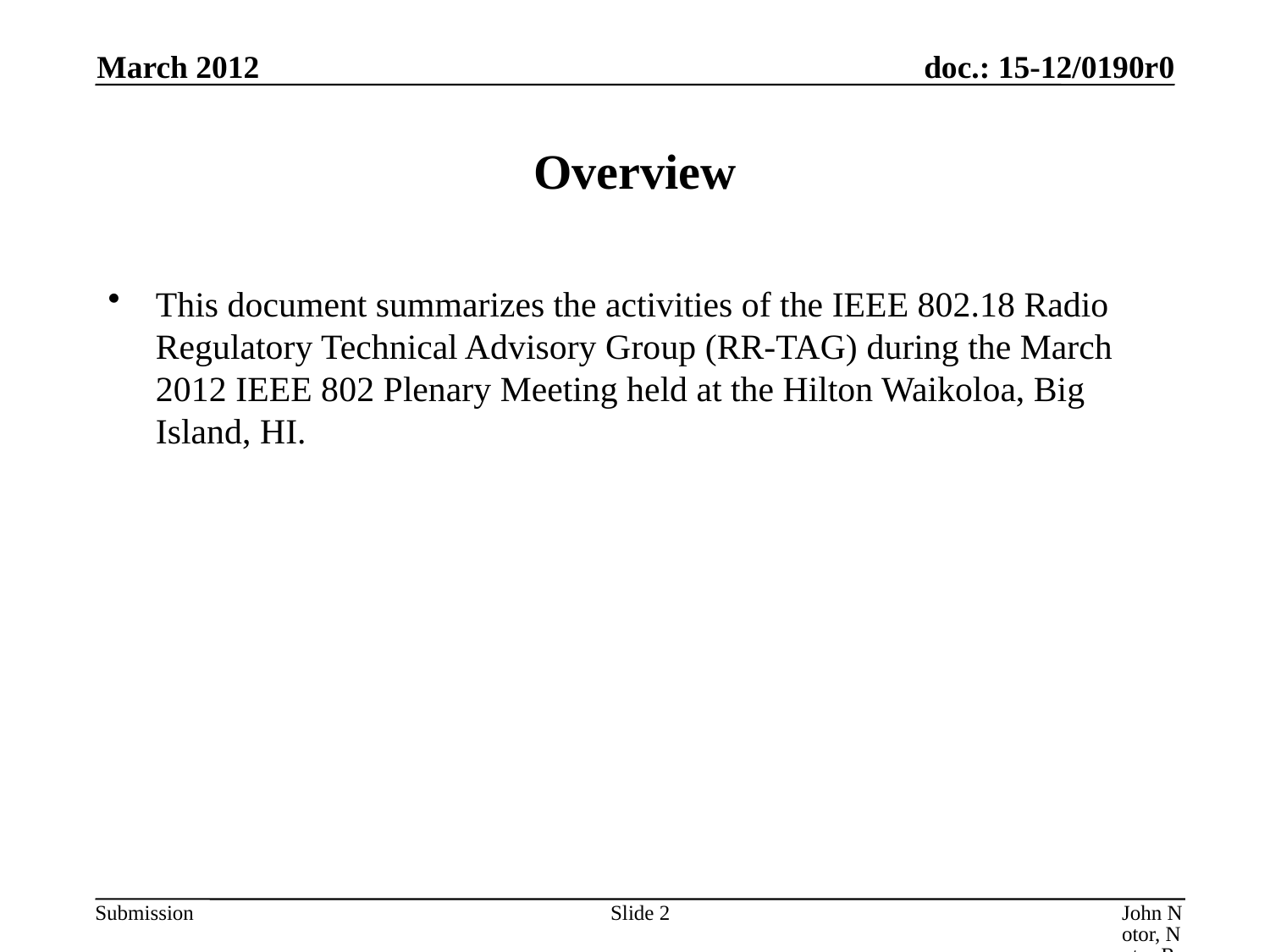

March 2012
# Overview
This document summarizes the activities of the IEEE 802.18 Radio Regulatory Technical Advisory Group (RR-TAG) during the March 2012 IEEE 802 Plenary Meeting held at the Hilton Waikoloa, Big Island, HI.
Slide 2
John Notor, Notor Research